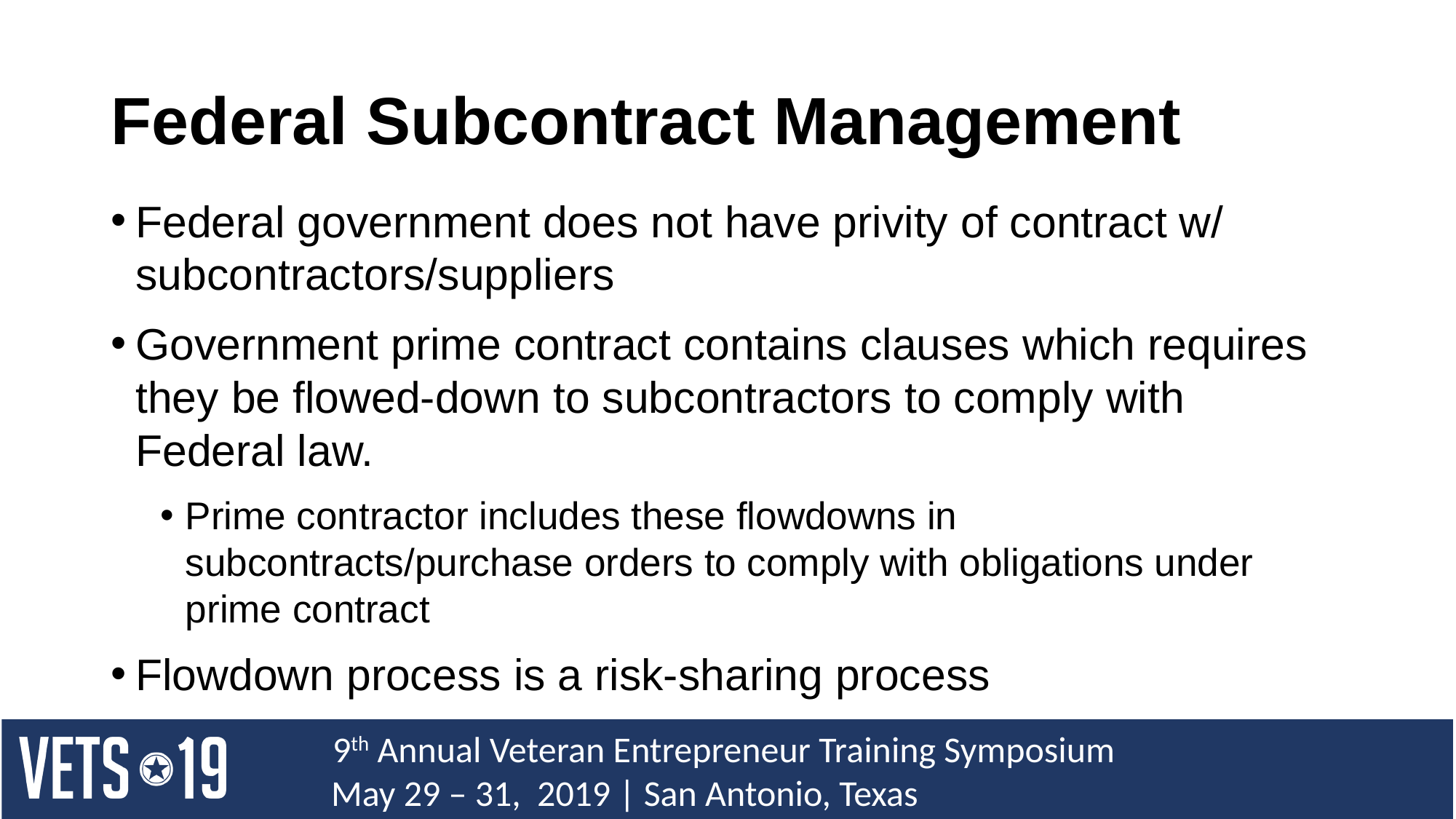

# Federal Subcontract Management
Federal government does not have privity of contract w/ subcontractors/suppliers
Government prime contract contains clauses which requires they be flowed-down to subcontractors to comply with Federal law.
Prime contractor includes these flowdowns in subcontracts/purchase orders to comply with obligations under prime contract
Flowdown process is a risk-sharing process